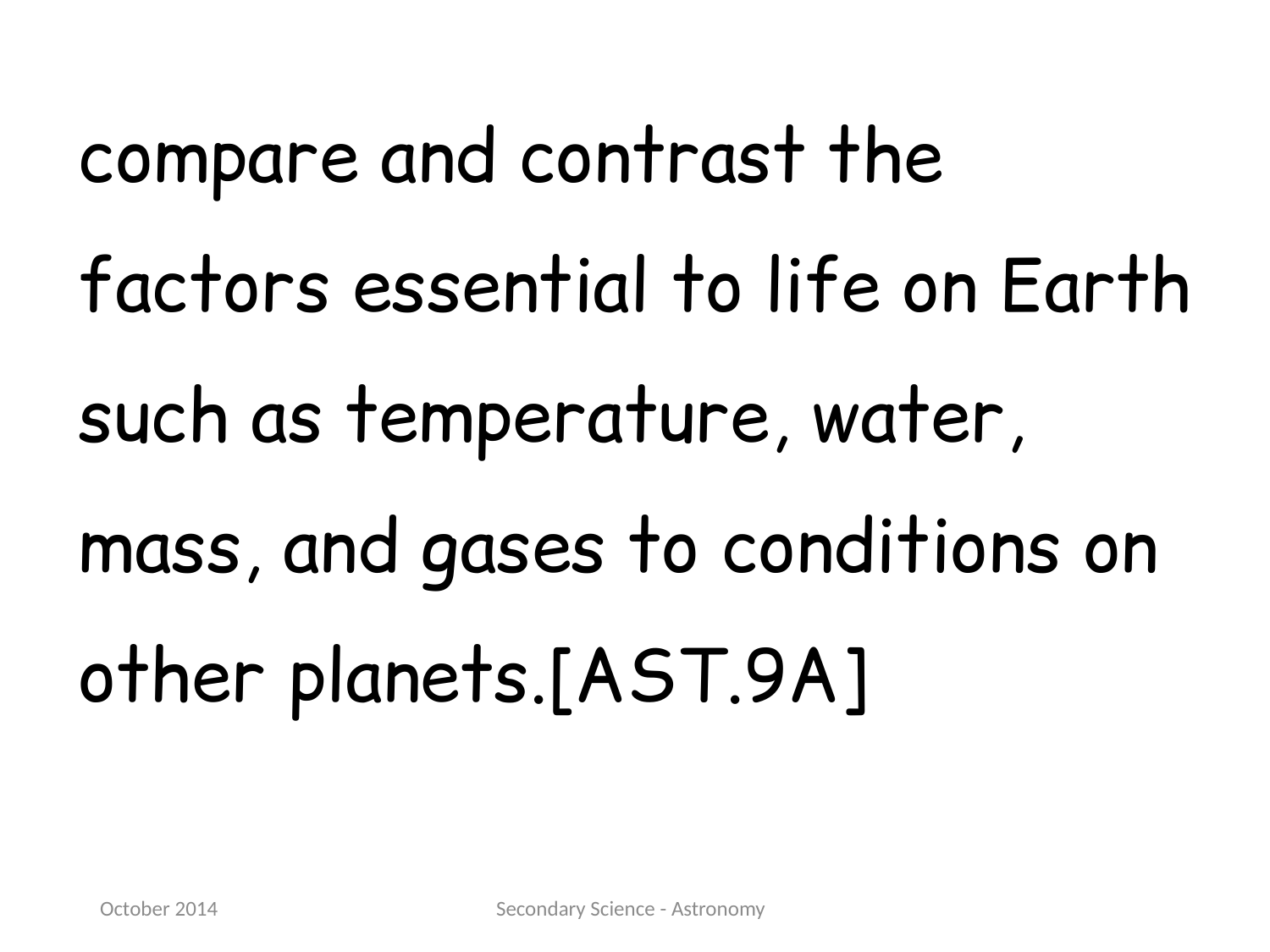

compare and contrast the factors essential to life on Earth such as temperature, water, mass, and gases to conditions on other planets.[AST.9A]
October 2014
Secondary Science - Astronomy